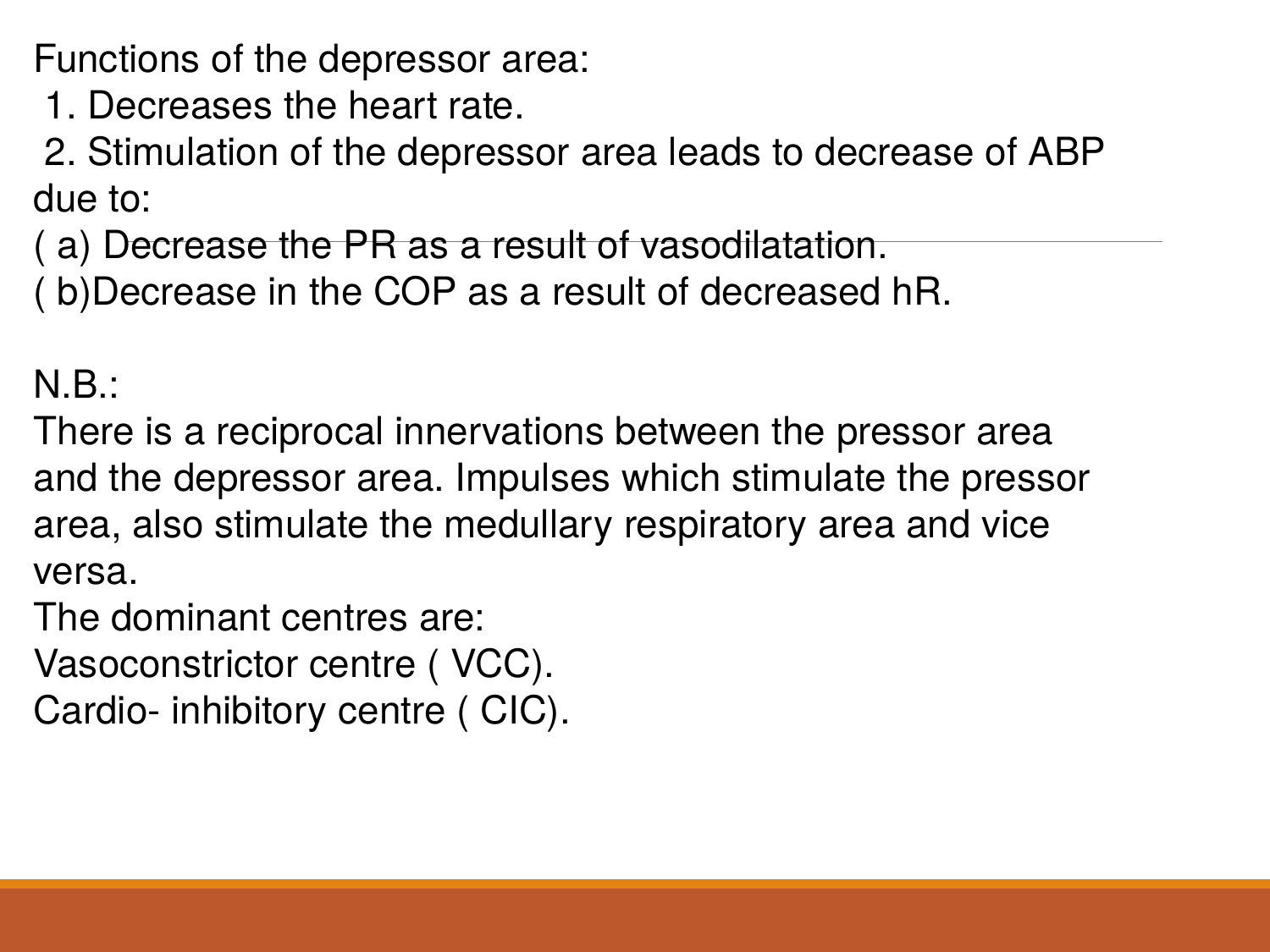

Functions of the depressor area:
 1. Decreases the heart rate.
 2. Stimulation of the depressor area leads to decrease of ABP due to:
( a) Decrease the PR as a result of vasodilatation. ( b)Decrease in the COP as a result of decreased hR.

N.B.:
There is a reciprocal innervations between the pressor area and the depressor area. Impulses which stimulate the pressor area, also stimulate the medullary respiratory area and vice
versa.
The dominant centres are:
Vasoconstrictor centre ( VCC).
Cardio- inhibitory centre ( CIC).